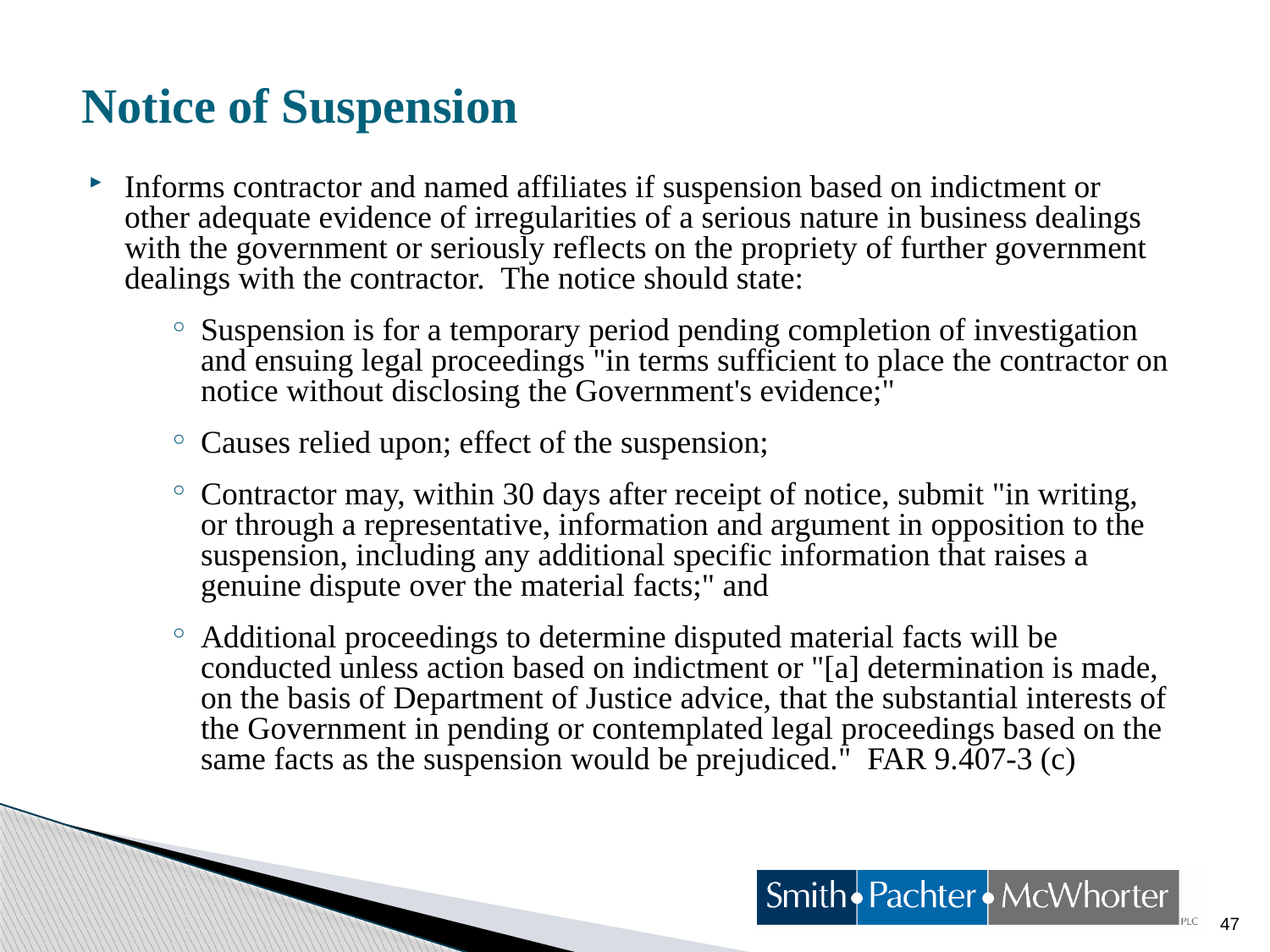

# Notice of Suspension

Informs contractor and named affiliates if suspension based on indictment or other adequate evidence of irregularities of a serious nature in business dealings with the government or seriously reflects on the propriety of further government dealings with the contractor.  The notice should state:
Suspension is for a temporary period pending completion of investigation and ensuing legal proceedings "in terms sufficient to place the contractor on notice without disclosing the Government's evidence;"
Causes relied upon; effect of the suspension;
Contractor may, within 30 days after receipt of notice, submit "in writing, or through a representative, information and argument in opposition to the suspension, including any additional specific information that raises a genuine dispute over the material facts;" and
Additional proceedings to determine disputed material facts will be conducted unless action based on indictment or "[a] determination is made, on the basis of Department of Justice advice, that the substantial interests of the Government in pending or contemplated legal proceedings based on the same facts as the suspension would be prejudiced."  FAR 9.407-3 (c)
47